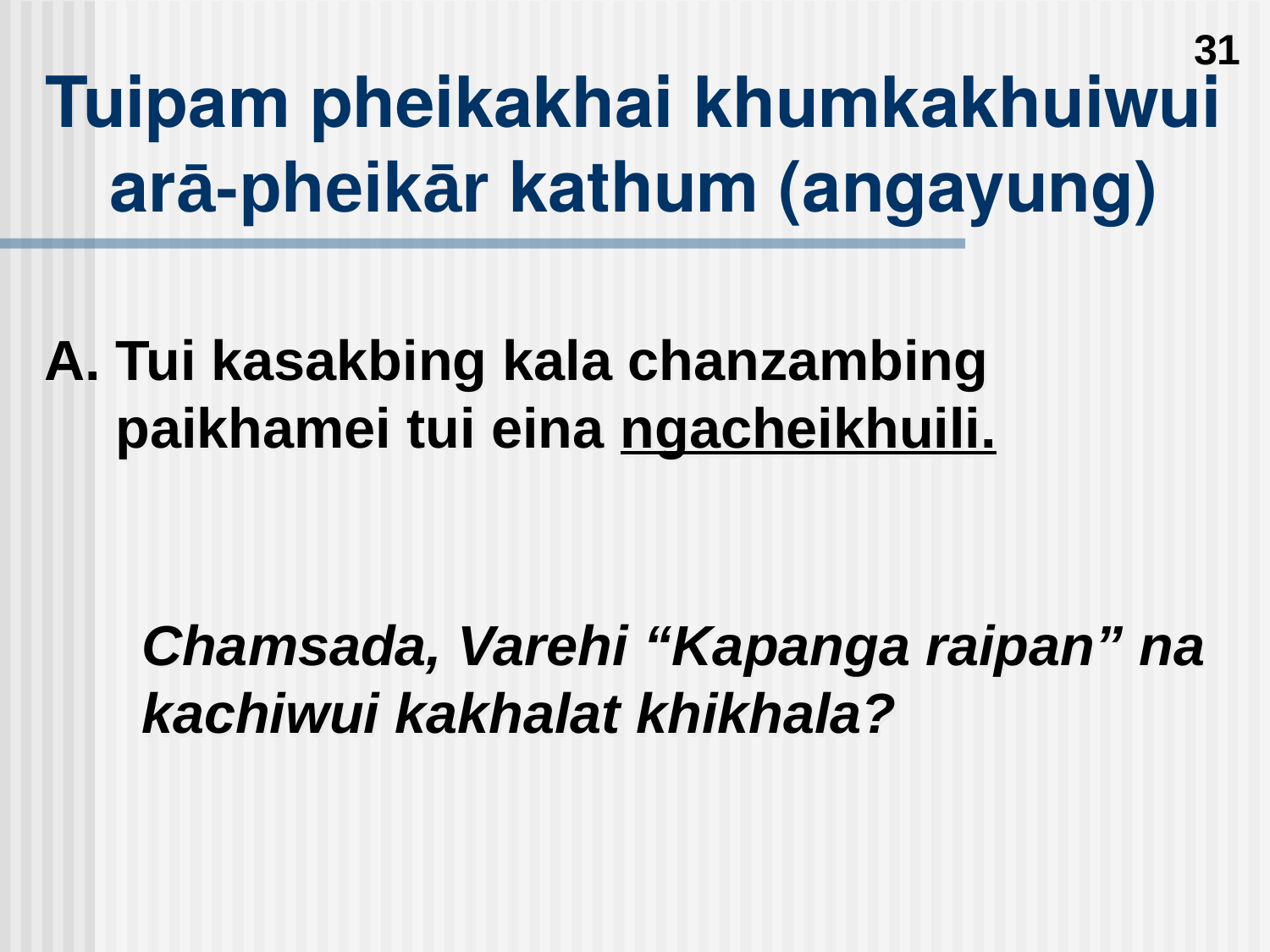

31
Tuipam pheikakhai khumkakhuiwui arā-pheikār kathum (angayung)
Tui kasakbing kala chanzambing paikhamei tui eina ngacheikhuili.
Chamsada, Varehi “Kapanga raipan” na kachiwui kakhalat khikhala?